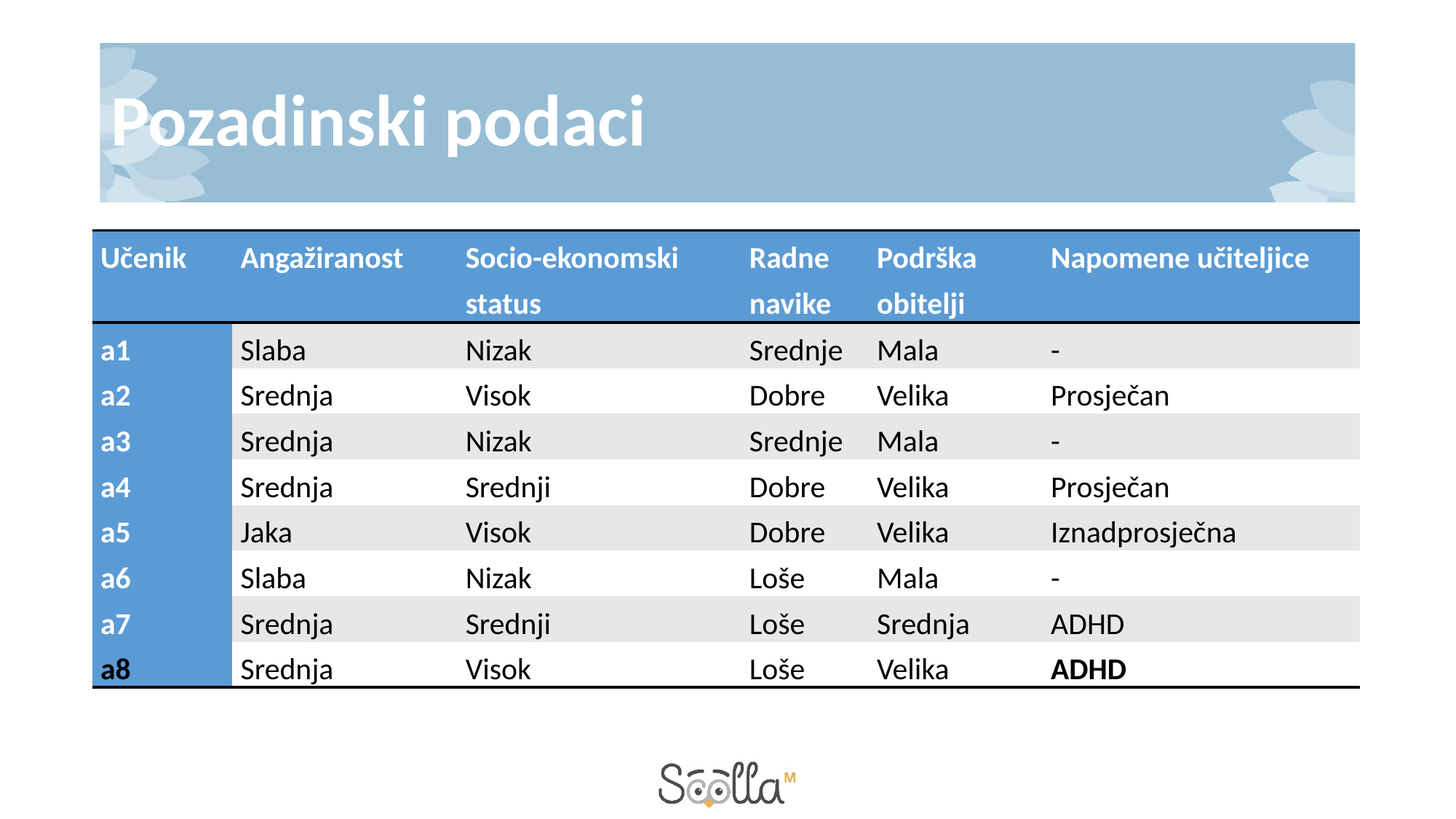

# Pozadinski podaci
| Učenik | Angažiranost | Socio-ekonomski status | Radne navike | Podrška obitelji | Napomene učiteljice |
| --- | --- | --- | --- | --- | --- |
| a1 | Slaba | Nizak | Srednje | Mala | - |
| a2 | Srednja | Visok | Dobre | Velika | Prosječan |
| a3 | Srednja | Nizak | Srednje | Mala | - |
| a4 | Srednja | Srednji | Dobre | Velika | Prosječan |
| a5 | Jaka | Visok | Dobre | Velika | Iznadprosječna |
| a6 | Slaba | Nizak | Loše | Mala | - |
| a7 | Srednja | Srednji | Loše | Srednja | ADHD |
| a8 | Srednja | Visok | Loše | Velika | ADHD |